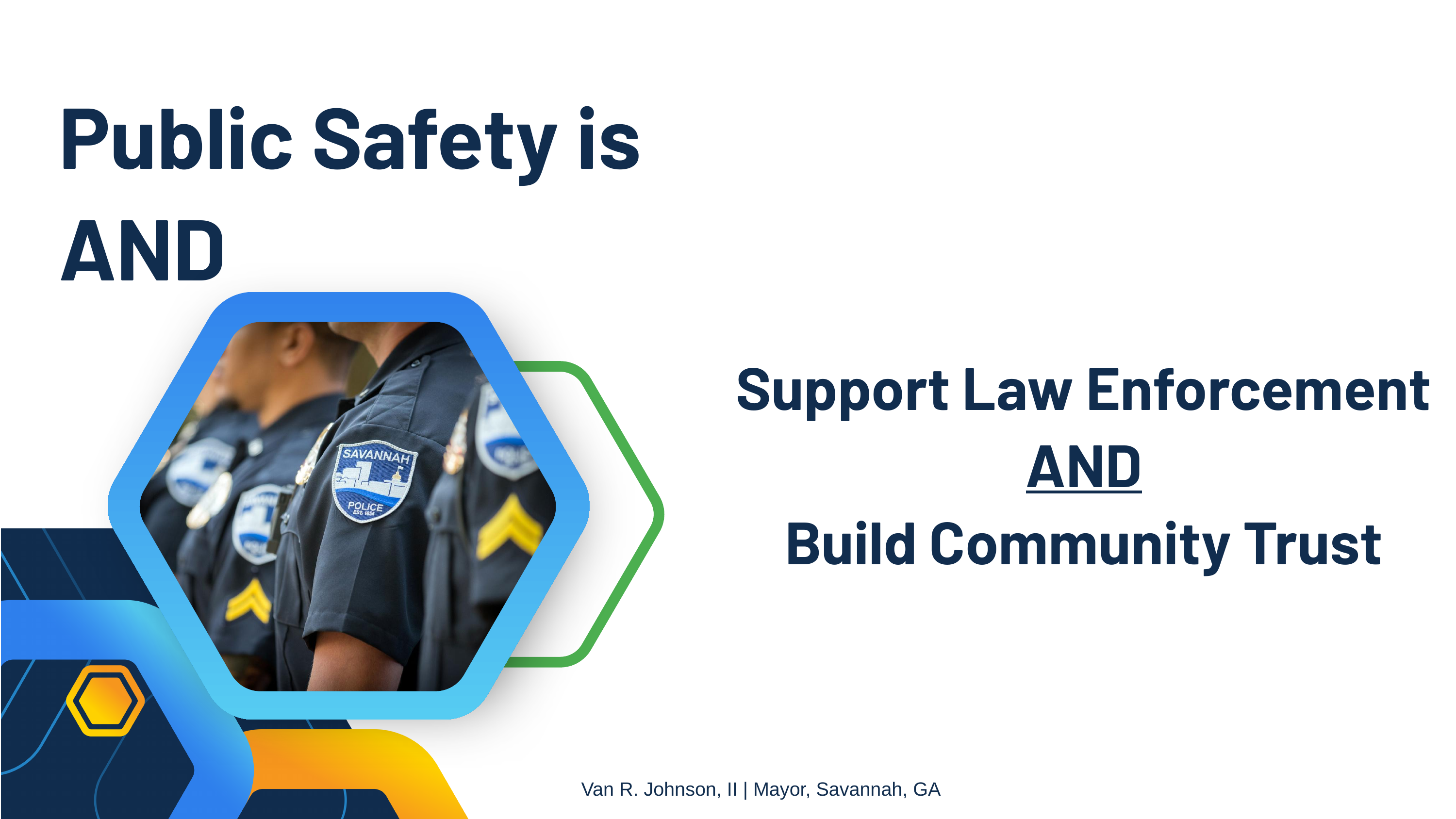

Public Safety is AND

Support Law Enforcement
AND
Build Community Trust

Van R. Johnson, II | Mayor, Savannah, GA